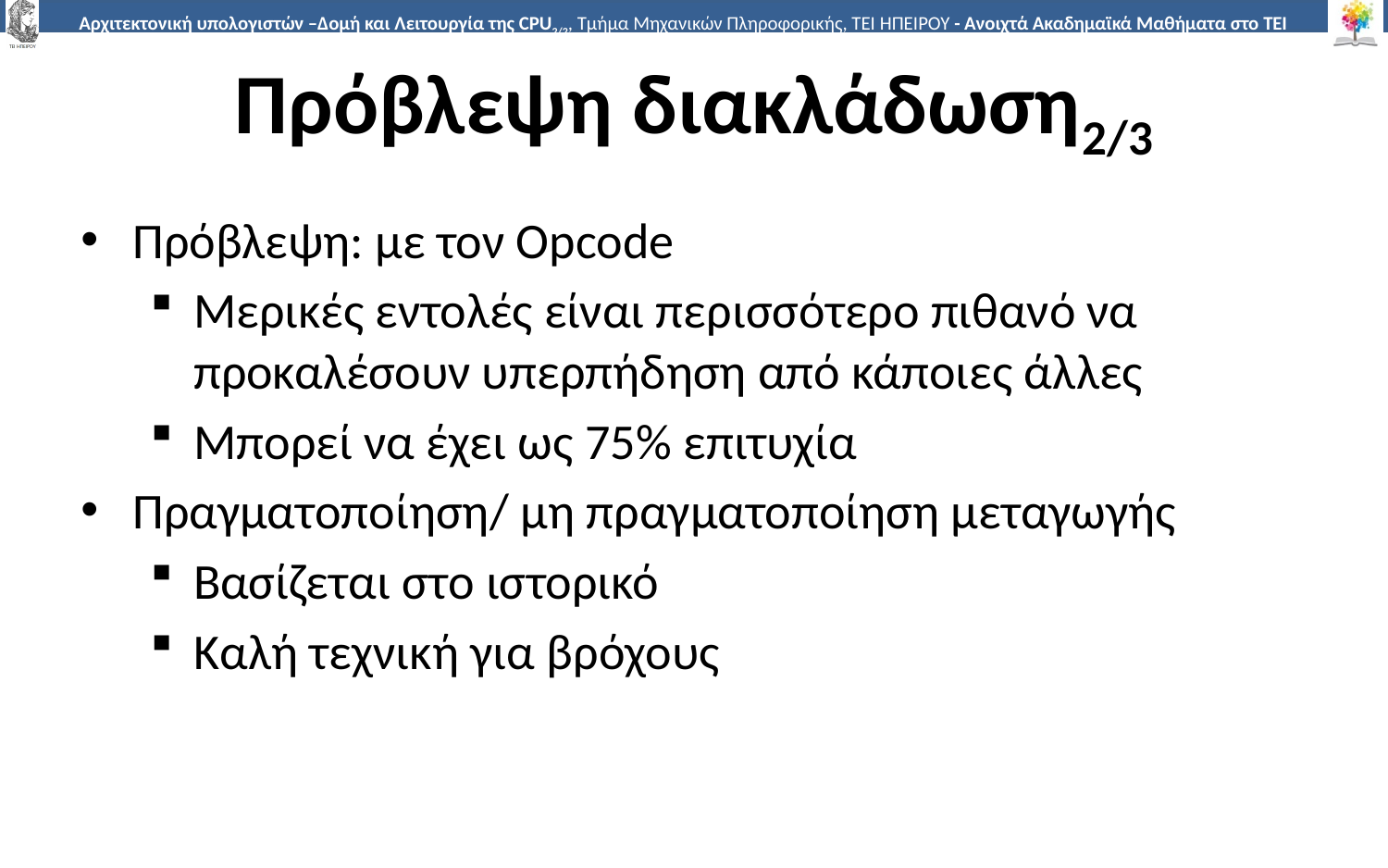

# Πρόβλεψη διακλάδωση2/3
Πρόβλεψη: με τον Opcode
Μερικές εντολές είναι περισσότερο πιθανό να προκαλέσουν υπερπήδηση από κάποιες άλλες
Μπορεί να έχει ως 75% επιτυχία
Πραγματοποίηση/ μη πραγματοποίηση μεταγωγής
Βασίζεται στο ιστορικό
Καλή τεχνική για βρόχους